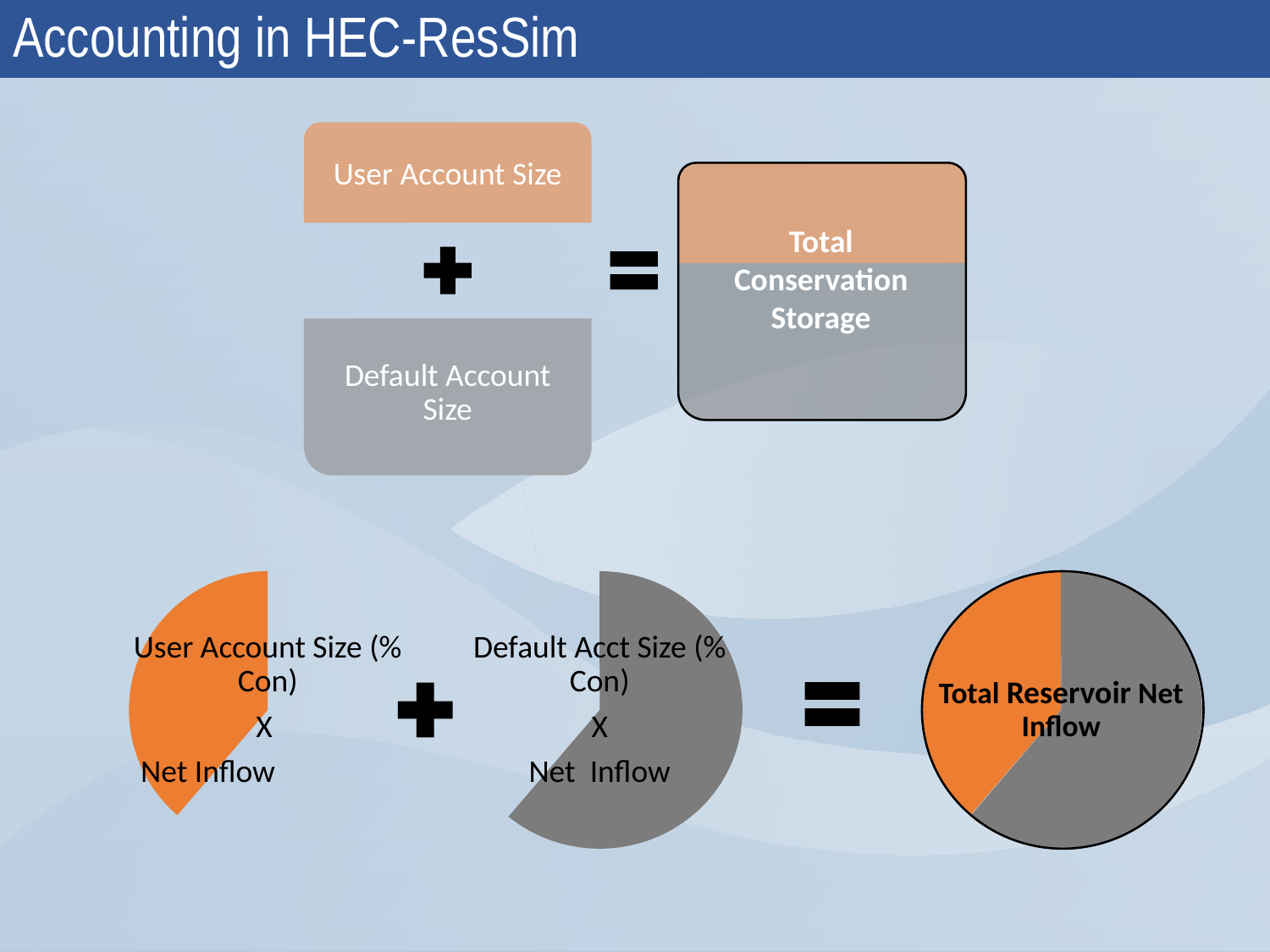

# Accounting in HEC-ResSim
User Account Size

Default Account Size

Total Conservation Storage

User Account Size (% Con)
X
Net Inflow
Default Acct Size (% Con)
X
Net  Inflow
Total Reservoir Net Inflow